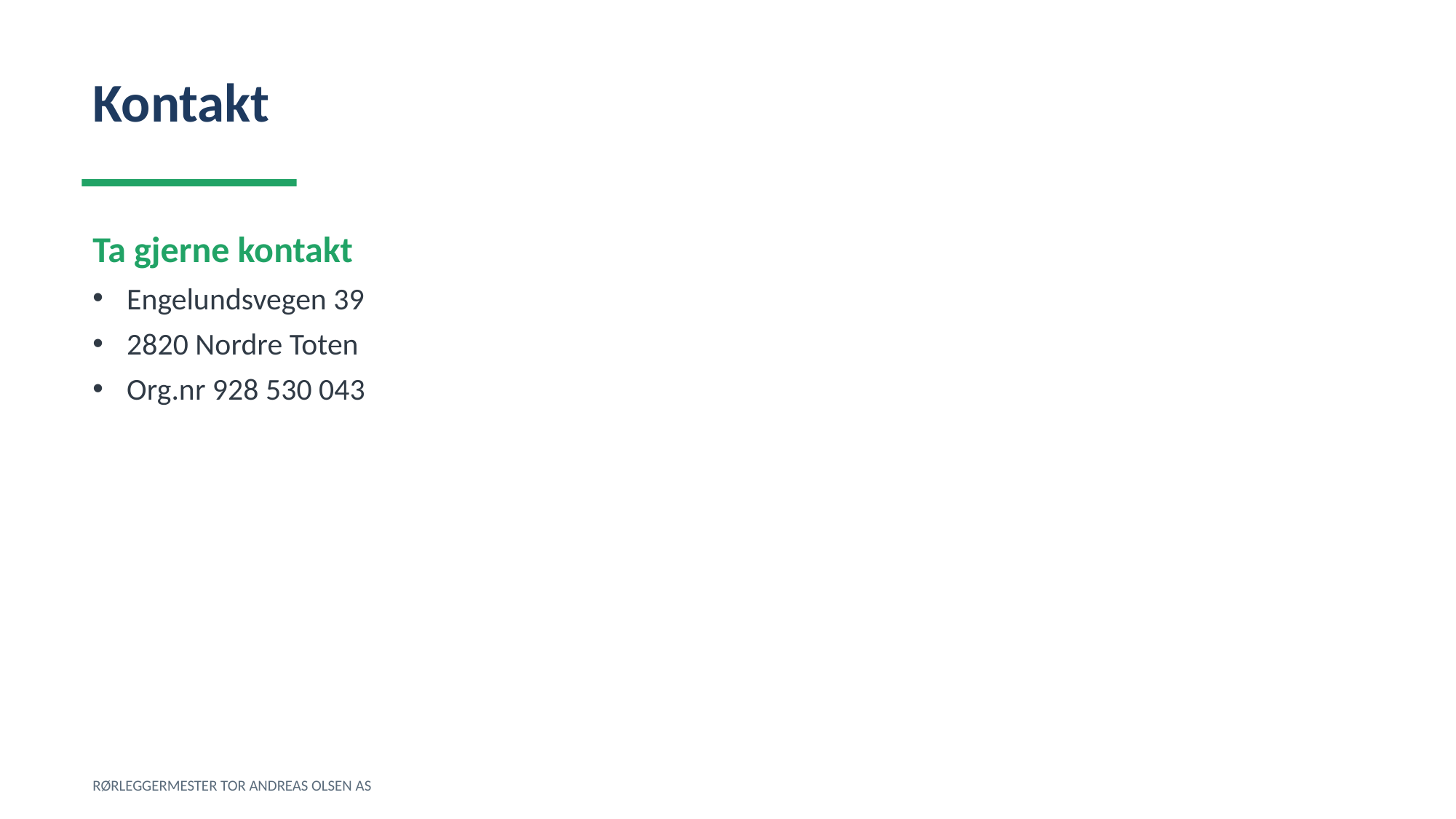

Kontakt

Ta gjerne kontakt
Engelundsvegen 39
2820 Nordre Toten
Org.nr 928 530 043
RØRLEGGERMESTER TOR ANDREAS OLSEN AS